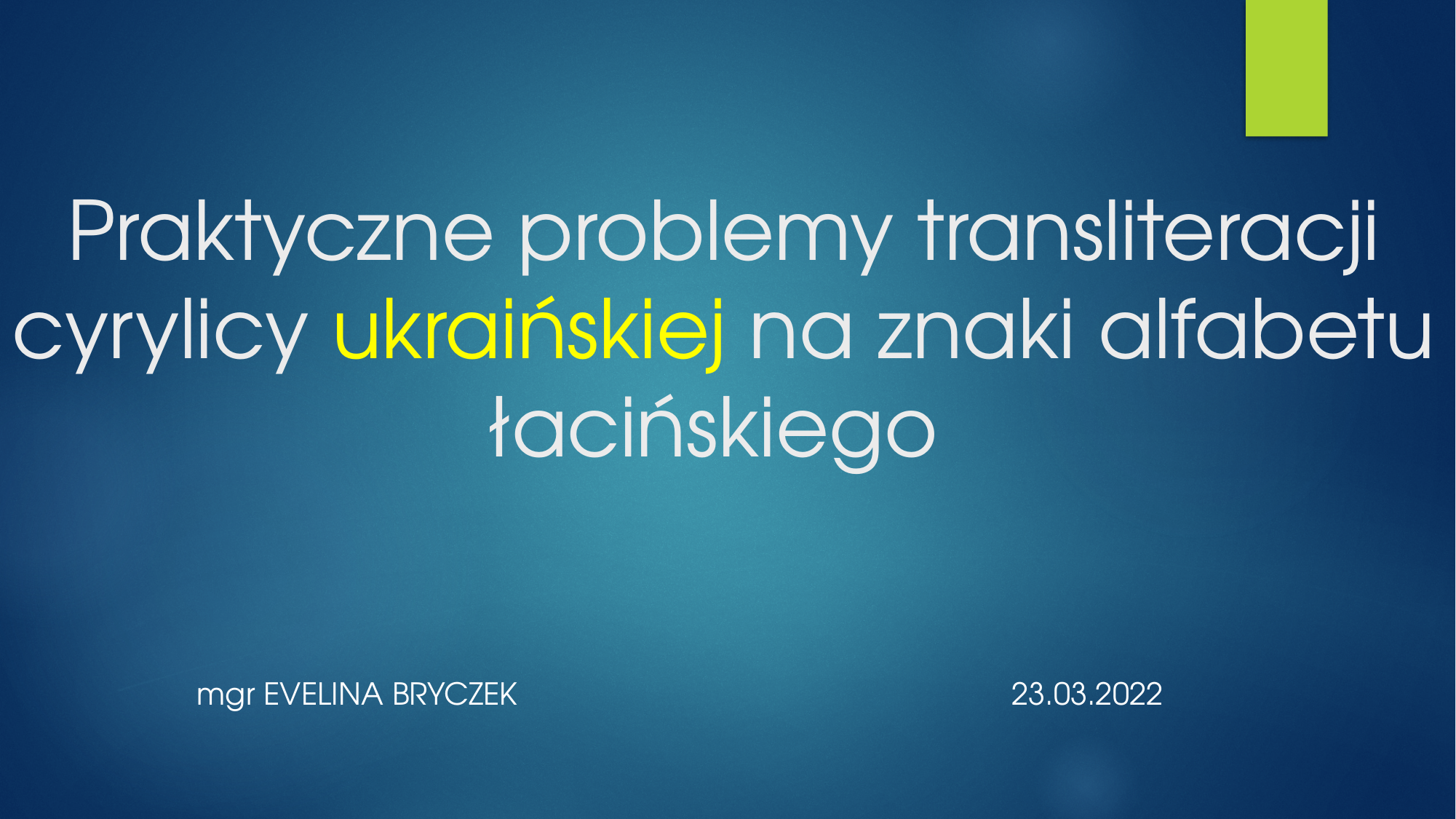

Praktyczne problemy transliteracji cyrylicy ukraińskiej na znaki alfabetu łacińskiego
mgr EVELINA BRYCZEK                                                           23.03.2022